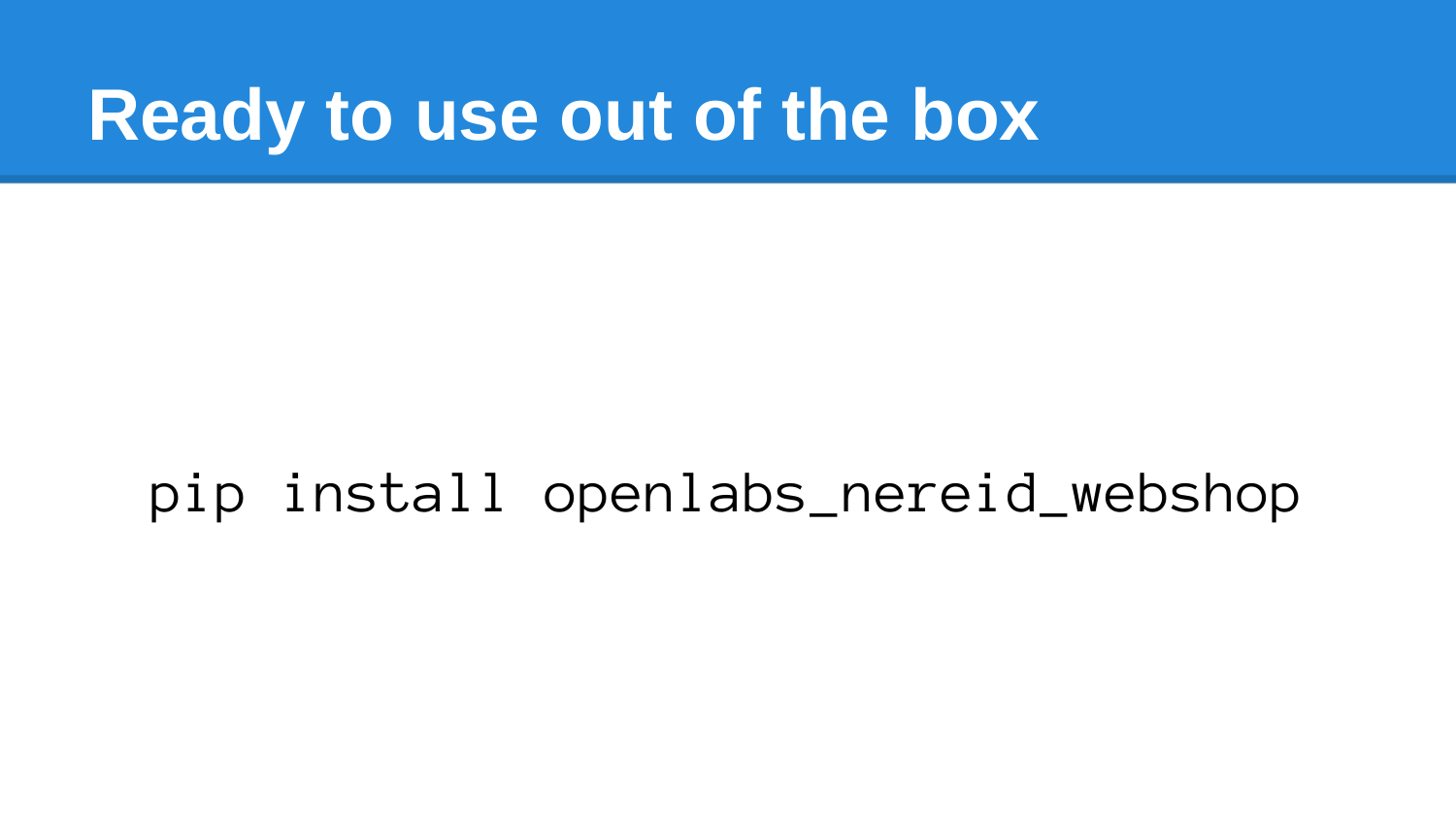

# Ready to use out of the box
pip install openlabs_nereid_webshop